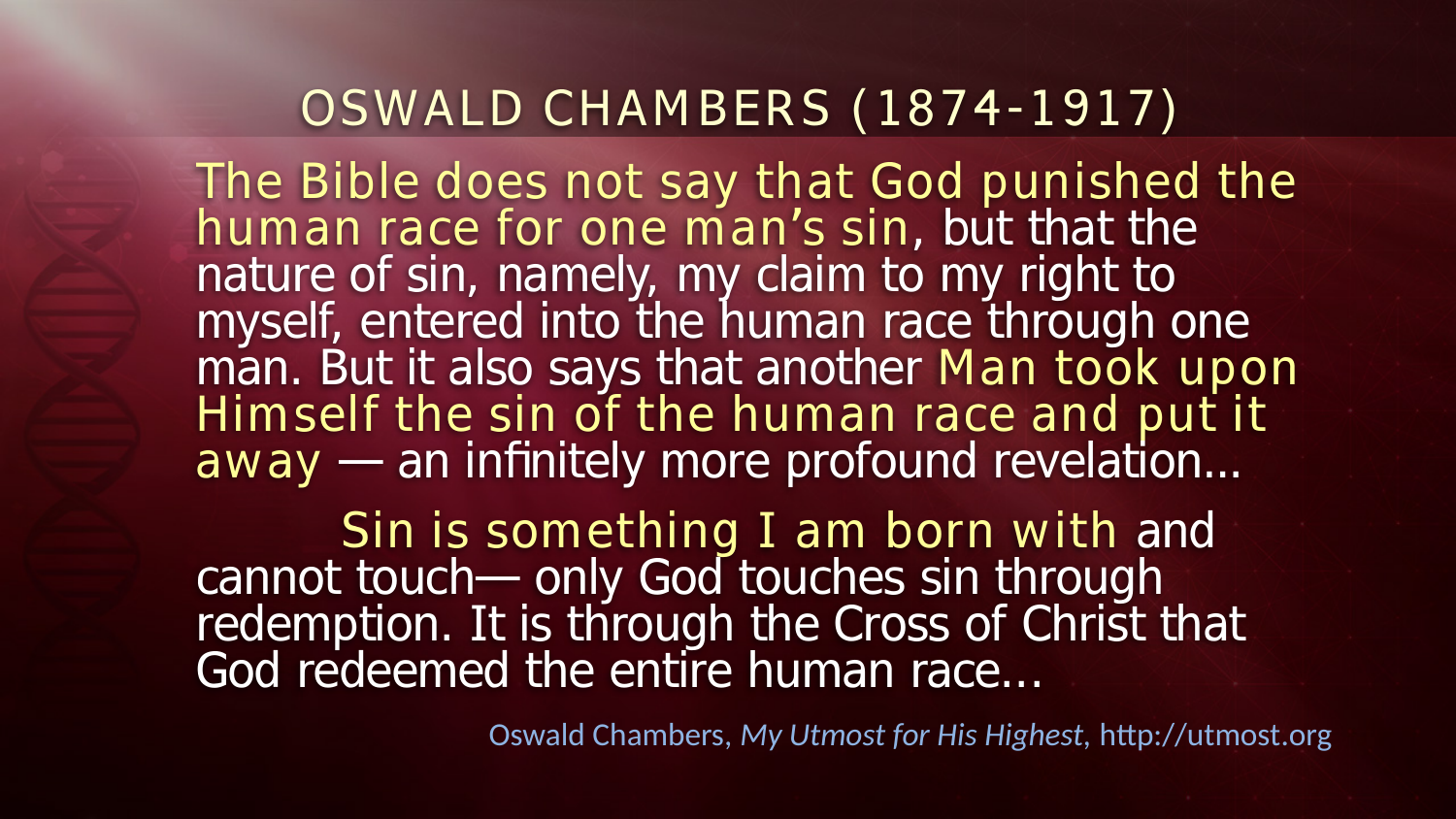

OSWALD CHAMBERS (1874-1917)
The Bible does not say that God punished the human race for one man’s sin, but that the nature of sin, namely, my claim to my right to myself, entered into the human race through one man. But it also says that another Man took upon Himself the sin of the human race and put it away — an infinitely more profound revelation…
	Sin is something I am born with and cannot touch— only God touches sin through redemption. It is through the Cross of Christ that God redeemed the entire human race...
Oswald Chambers, My Utmost for His Highest, http://utmost.org